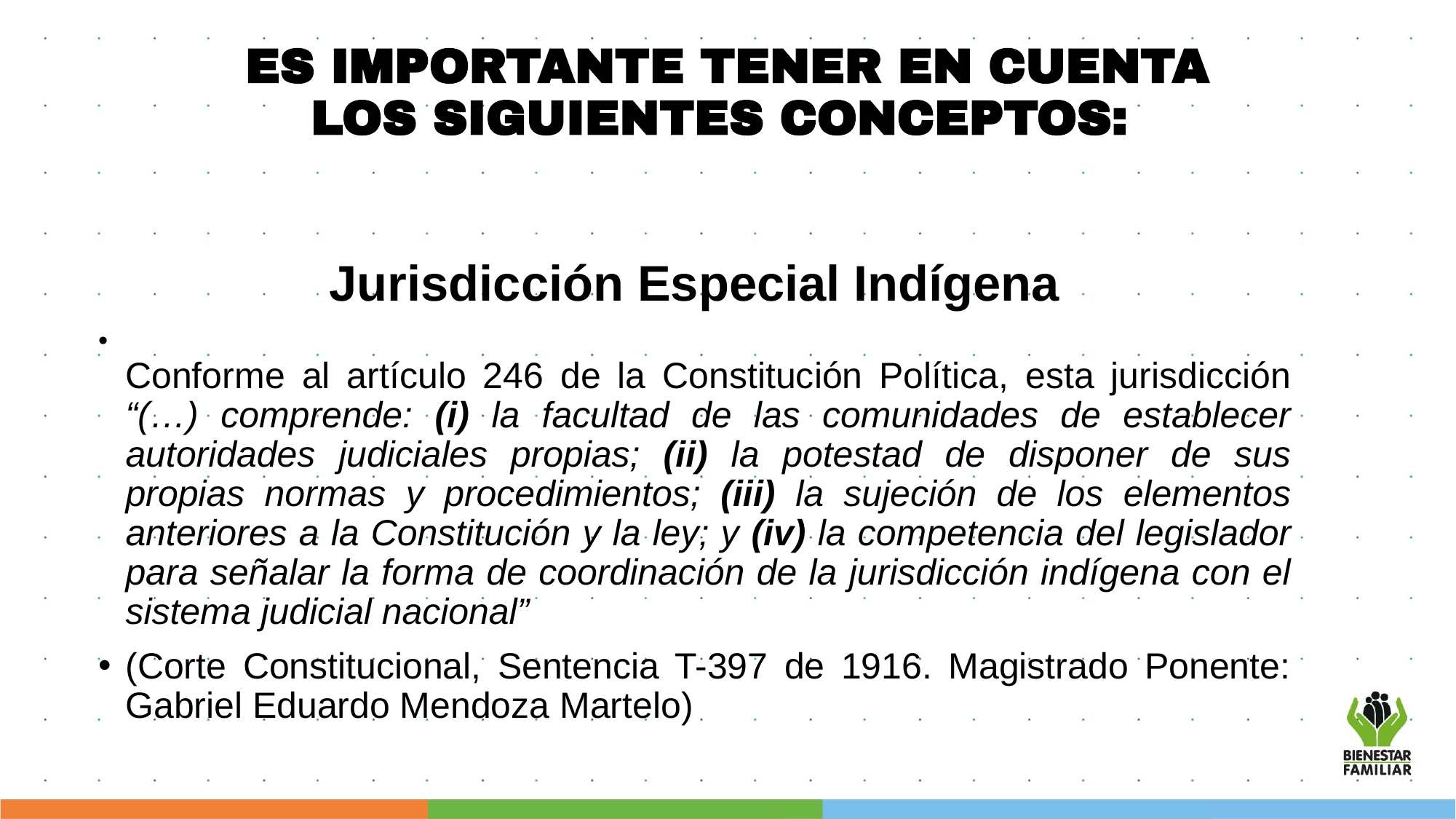

# ES IMPORTANTE TENER EN CUENTA LOS SIGUIENTES CONCEPTOS:
Jurisdicción Especial Indígena
Conforme al artículo 246 de la Constitución Política, esta jurisdicción “(…) comprende: (i) la facultad de las comunidades de establecer autoridades judiciales propias; (ii) la potestad de disponer de sus propias normas y procedimientos; (iii) la sujeción de los elementos anteriores a la Constitución y la ley; y (iv) la competencia del legislador para señalar la forma de coordinación de la jurisdicción indígena con el sistema judicial nacional”
(Corte Constitucional, Sentencia T-397 de 1916. Magistrado Ponente: Gabriel Eduardo Mendoza Martelo)